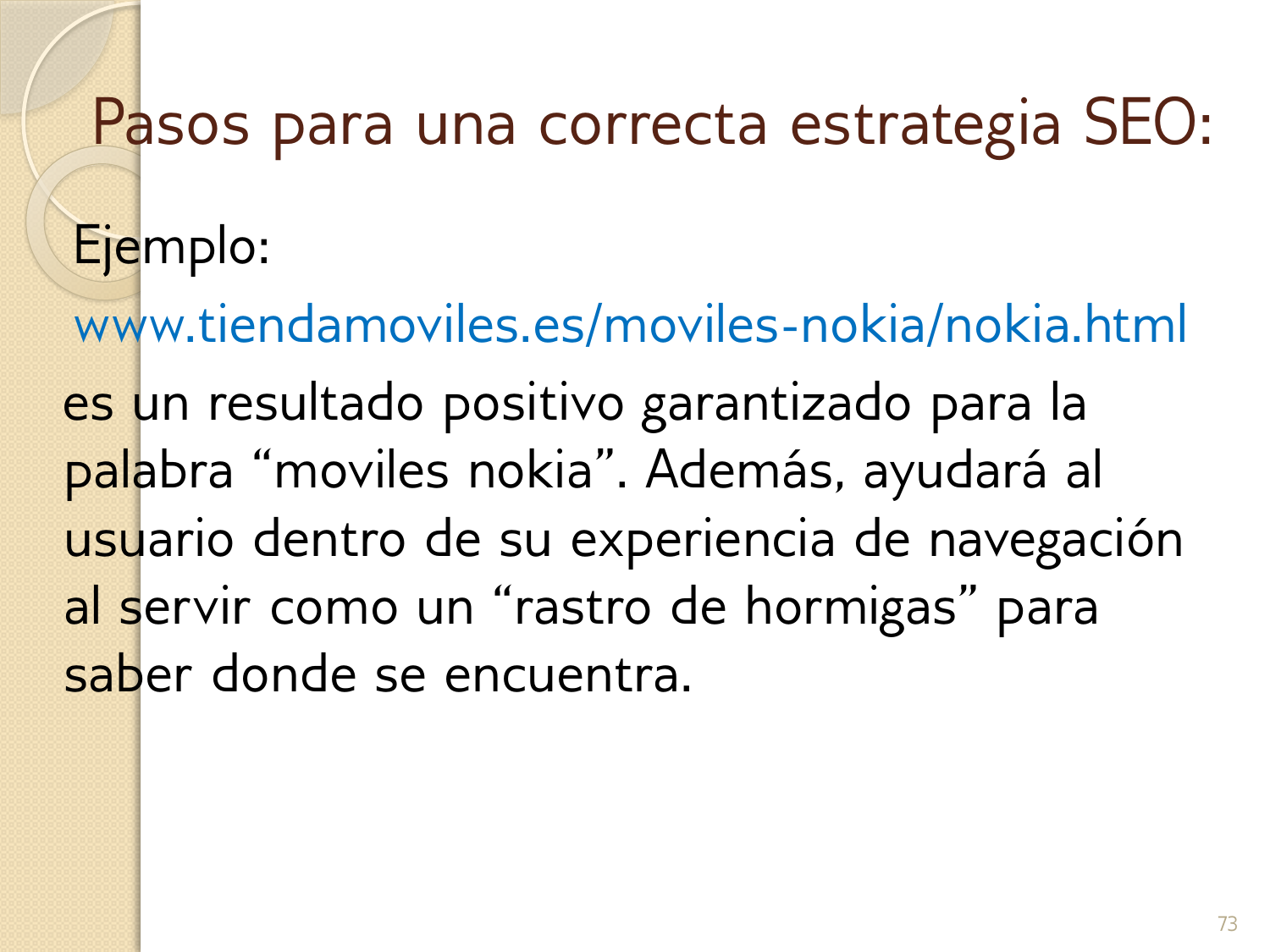

# Pasos para una correcta estrategia SEO:
Ejemplo:
www.tiendamoviles.es/moviles-nokia/nokia.html
es un resultado positivo garantizado para la palabra “moviles nokia”. Además, ayudará al usuario dentro de su experiencia de navegación al servir como un “rastro de hormigas” para saber donde se encuentra.
73